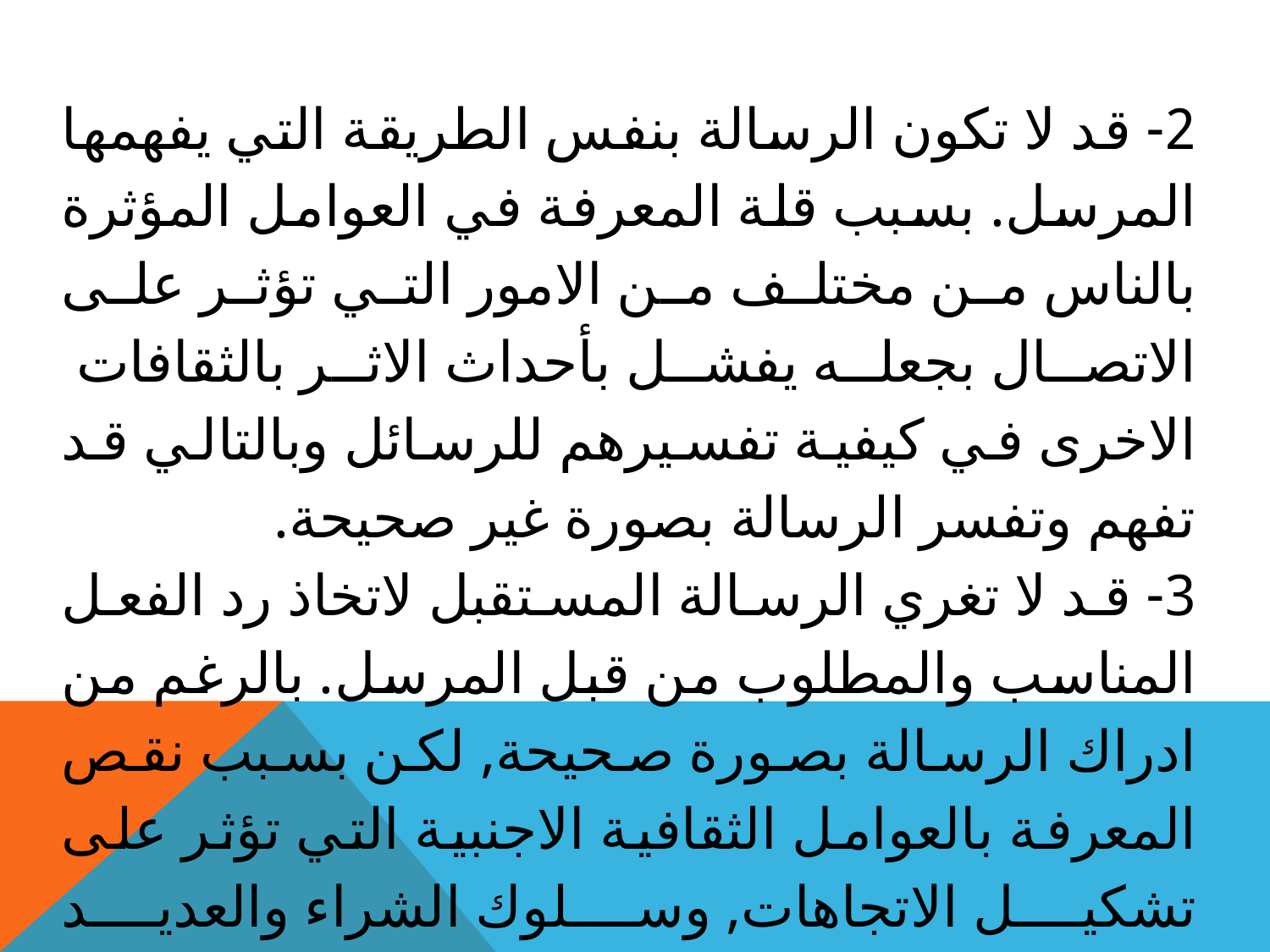

2- قد لا تكون الرسالة بنفس الطريقة التي يفهمها المرسل. بسبب قلة المعرفة في العوامل المؤثرة بالناس من مختلف من الامور التي تؤثر على الاتصال بجعله يفشل بأحداث الاثر بالثقافات  الاخرى في كيفية تفسيرهم للرسائل وبالتالي قد تفهم وتفسر الرسالة بصورة غير صحيحة.
3- قد لا تغري الرسالة المستقبل لاتخاذ رد الفعل المناسب والمطلوب من قبل المرسل. بالرغم من ادراك الرسالة بصورة صحيحة, لكن بسبب نقص المعرفة بالعوامل الثقافية الاجنبية التي تؤثر على تشكيل الاتجاهات, وسلوك الشراء والعديد المطلوب(Albaum, G.et: 2002)